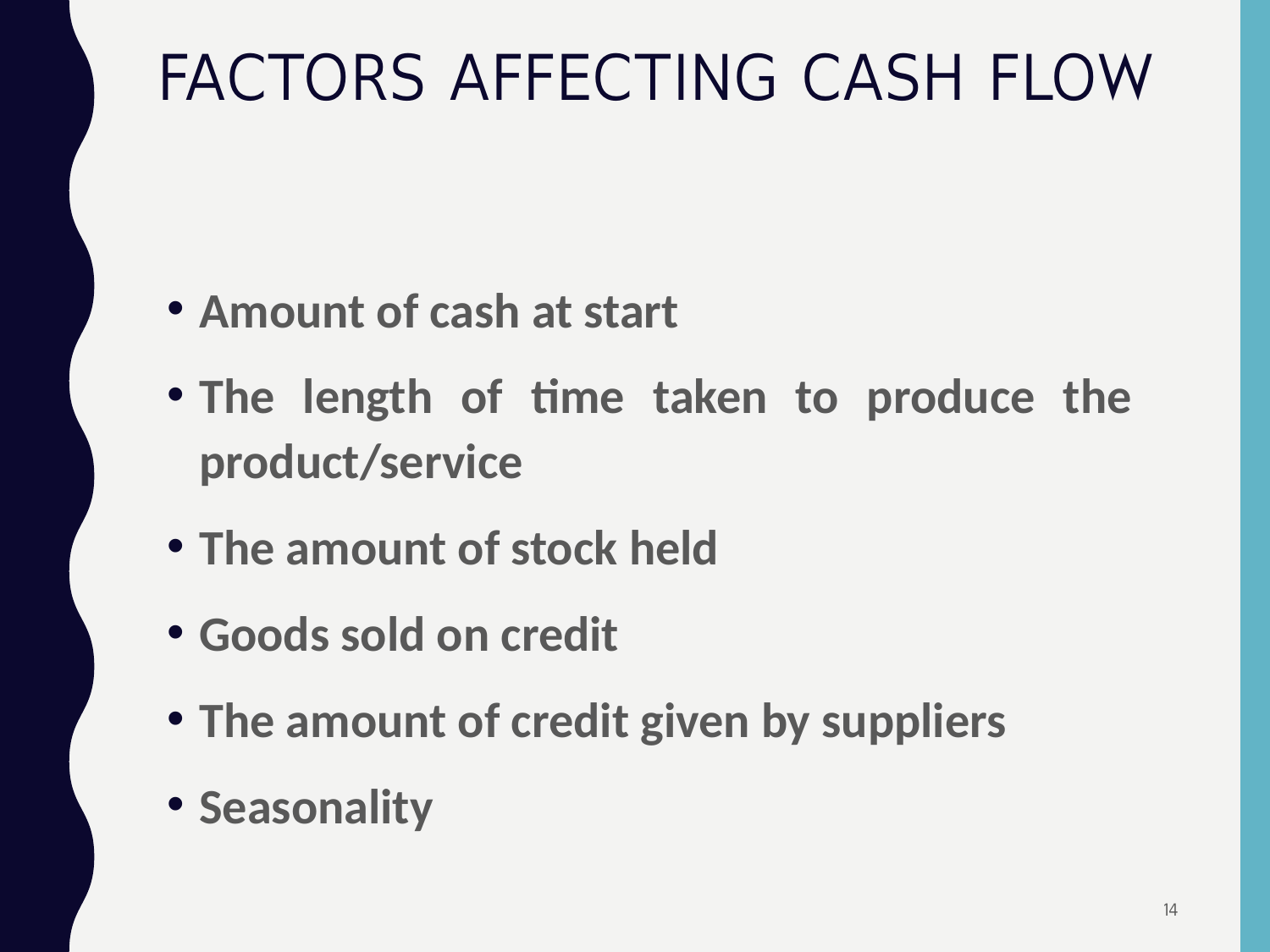

# Factors affecting cash flow
Amount of cash at start
The length of time taken to produce the product/service
The amount of stock held
Goods sold on credit
The amount of credit given by suppliers
Seasonality
14